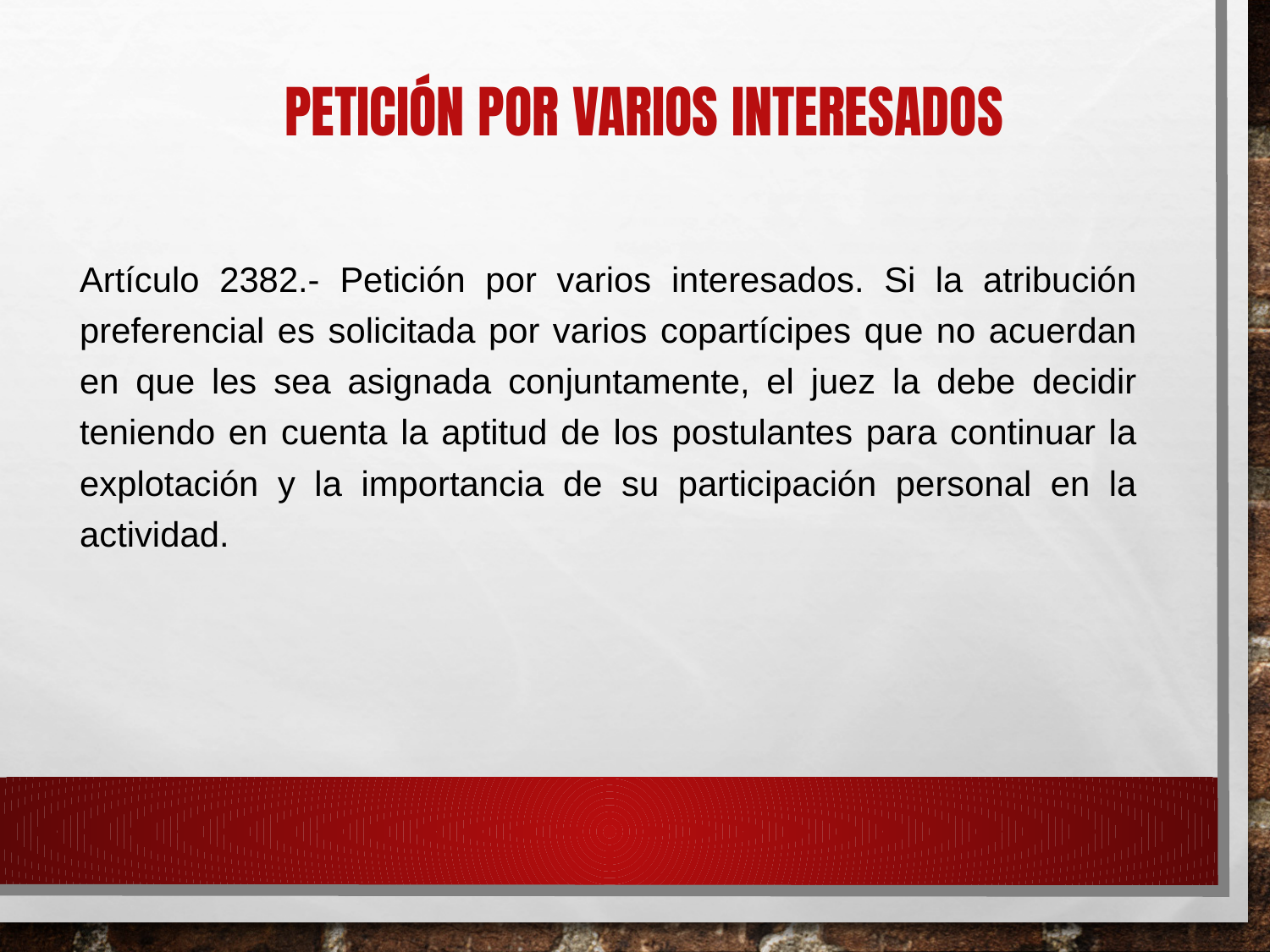

# Petición por varios interesados
Artículo 2382.- Petición por varios interesados. Si la atribución preferencial es solicitada por varios copartícipes que no acuerdan en que les sea asignada conjuntamente, el juez la debe decidir teniendo en cuenta la aptitud de los postulantes para continuar la explotación y la importancia de su participación personal en la actividad.